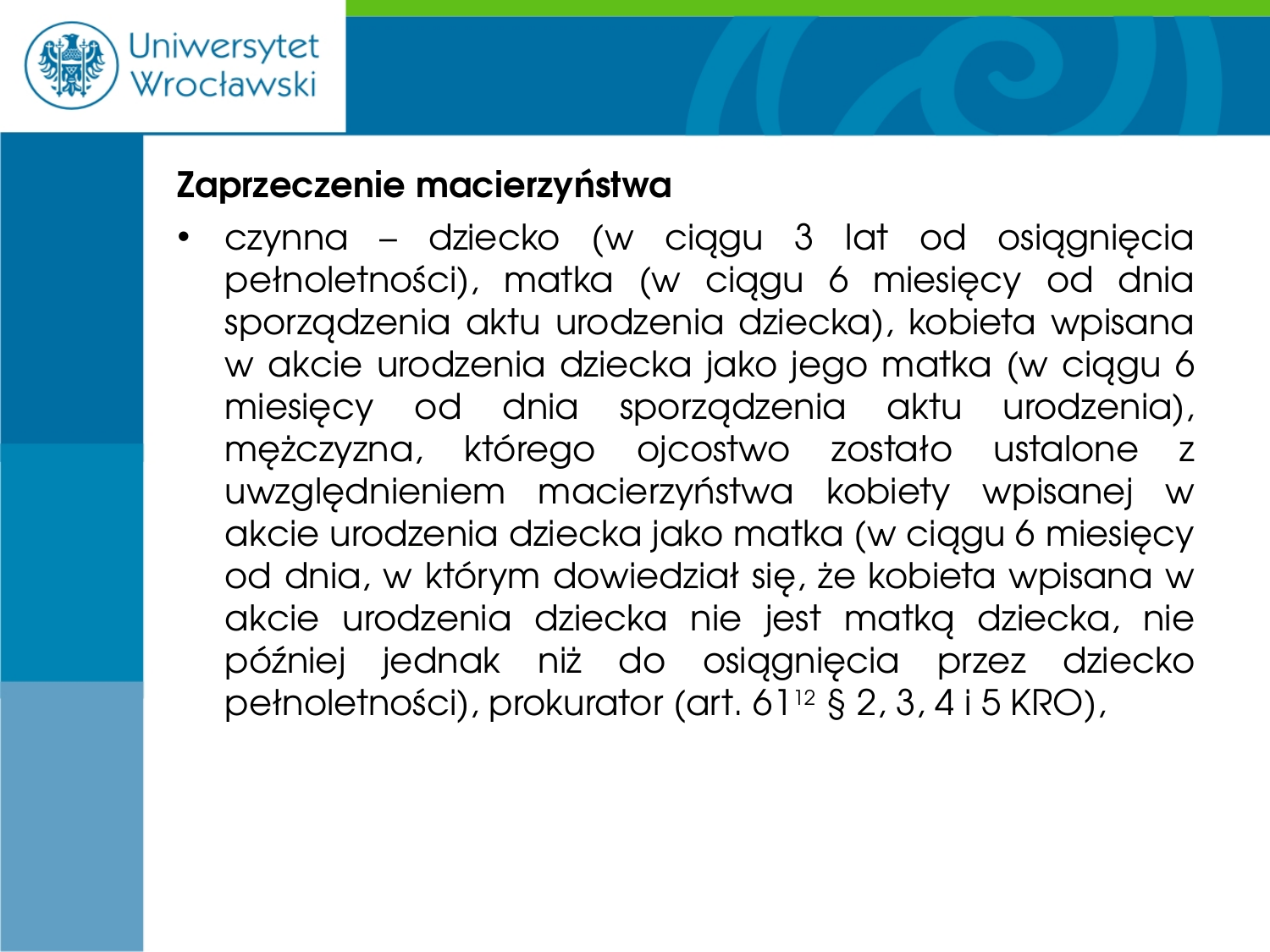

#
Zaprzeczenie macierzyństwa
czynna – dziecko (w ciągu 3 lat od osiągnięcia pełnoletności), matka (w ciągu 6 miesięcy od dnia sporządzenia aktu urodzenia dziecka), kobieta wpisana w akcie urodzenia dziecka jako jego matka (w ciągu 6 miesięcy od dnia sporządzenia aktu urodzenia), mężczyzna, którego ojcostwo zostało ustalone z uwzględnieniem macierzyństwa kobiety wpisanej w akcie urodzenia dziecka jako matka (w ciągu 6 miesięcy od dnia, w którym dowiedział się, że kobieta wpisana w akcie urodzenia dziecka nie jest matką dziecka, nie później jednak niż do osiągnięcia przez dziecko pełnoletności), prokurator (art. 6112 § 2, 3, 4 i 5 KRO),